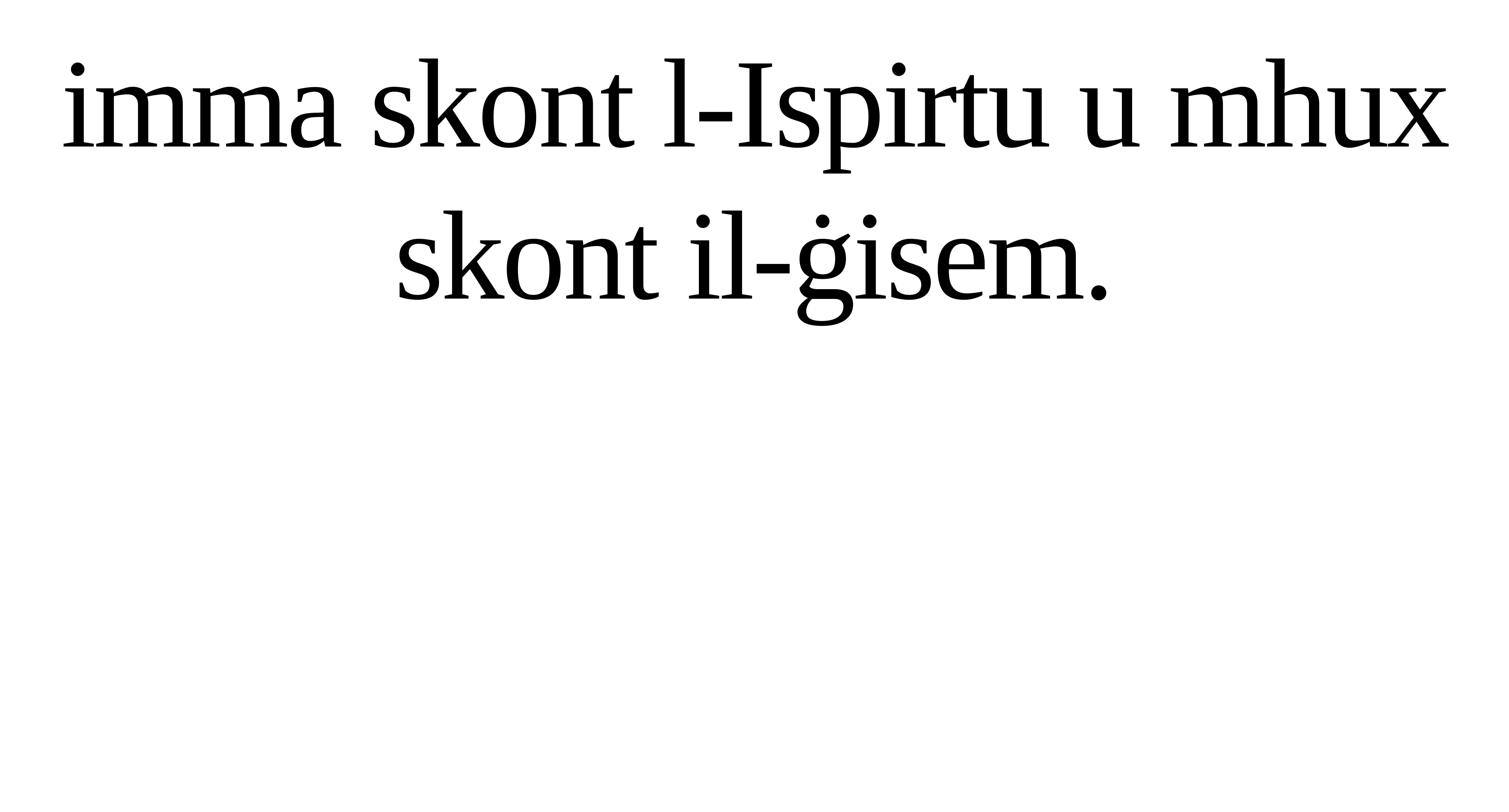

imma skont l-Ispirtu u mhux skont il-ġisem.